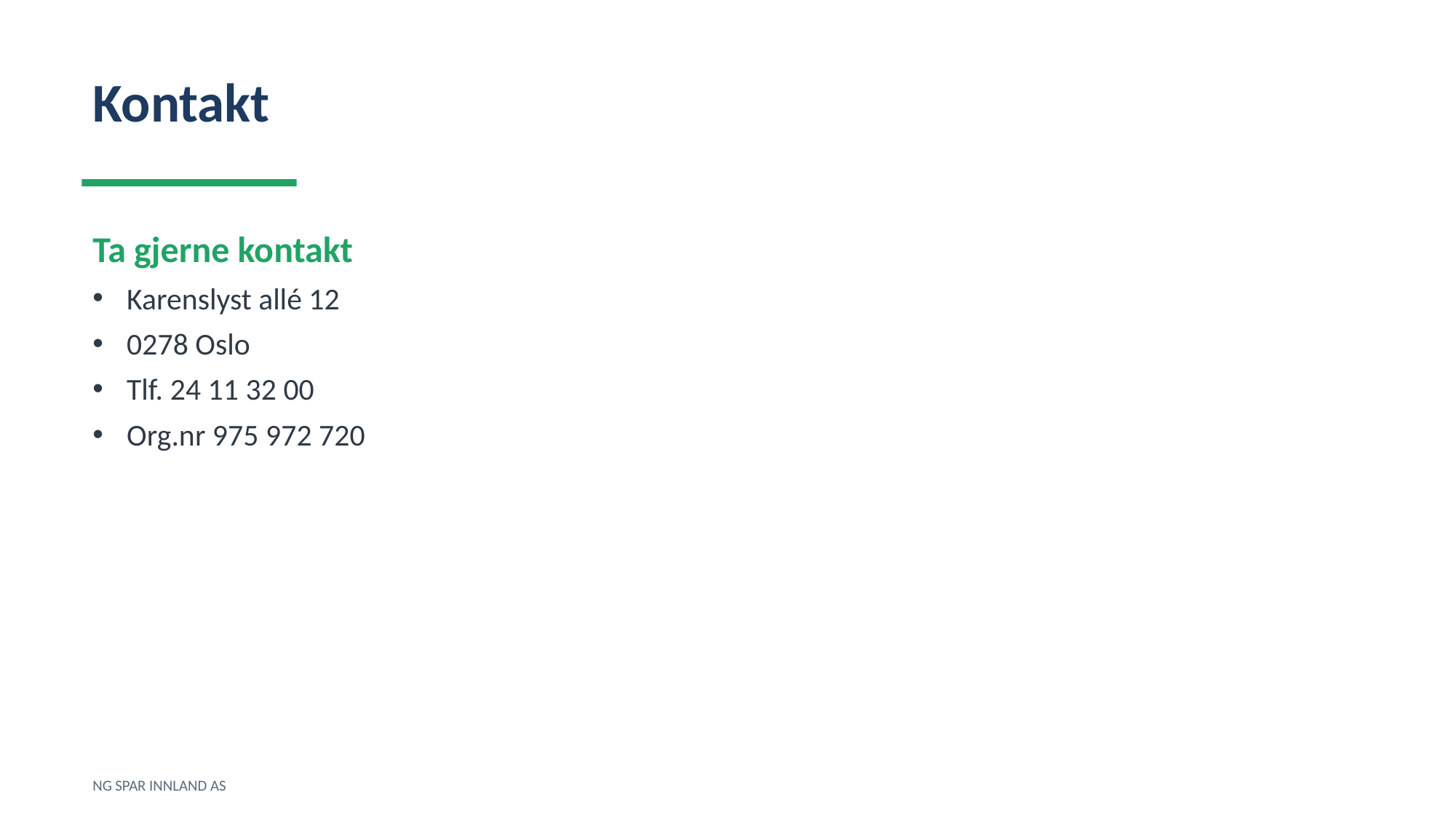

Kontakt

Ta gjerne kontakt
Karenslyst allé 12
0278 Oslo
Tlf. 24 11 32 00
Org.nr 975 972 720
NG SPAR INNLAND AS